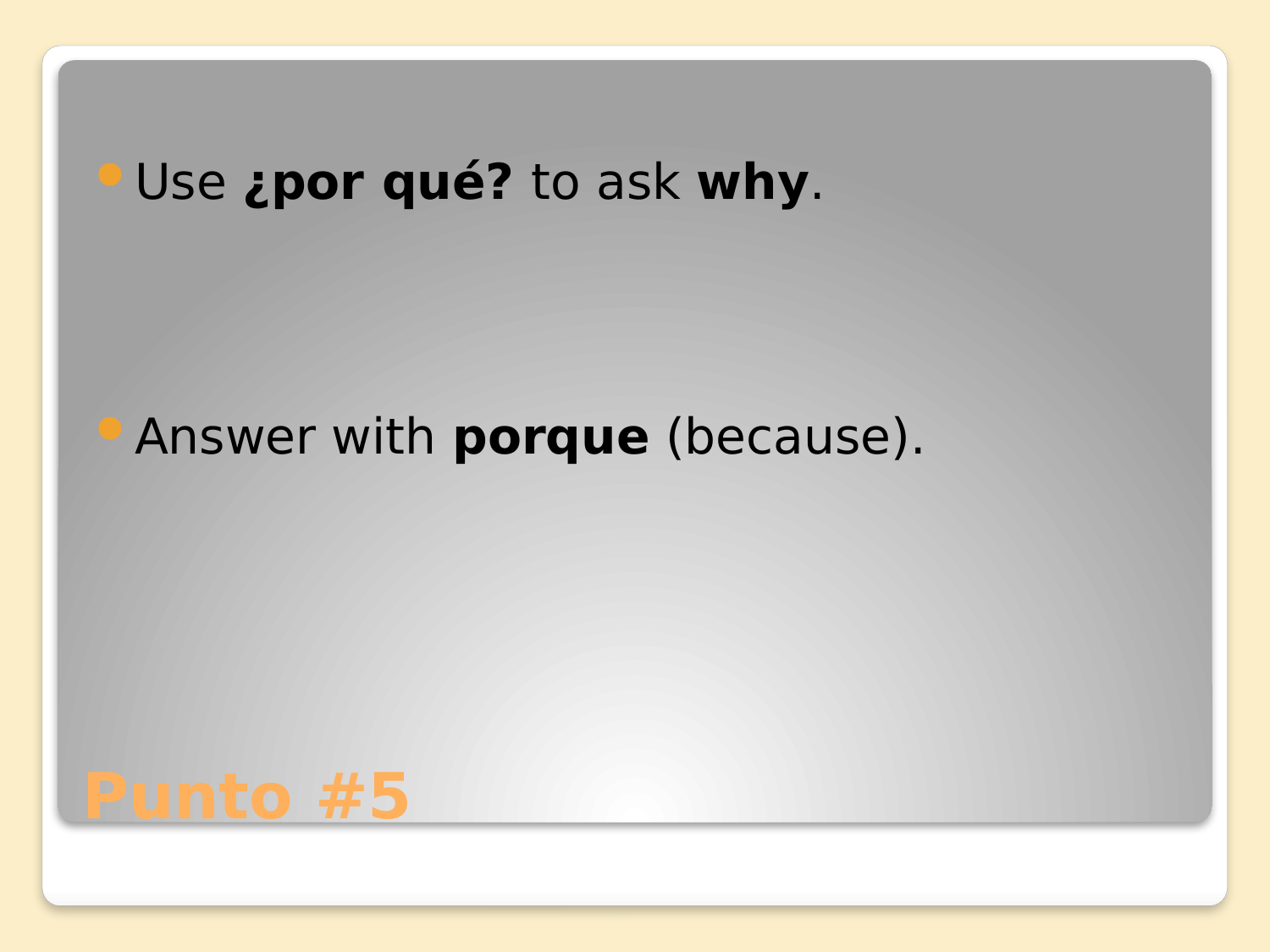

Use ¿por qué? to ask why.

Answer with porque (because).
# Punto #5